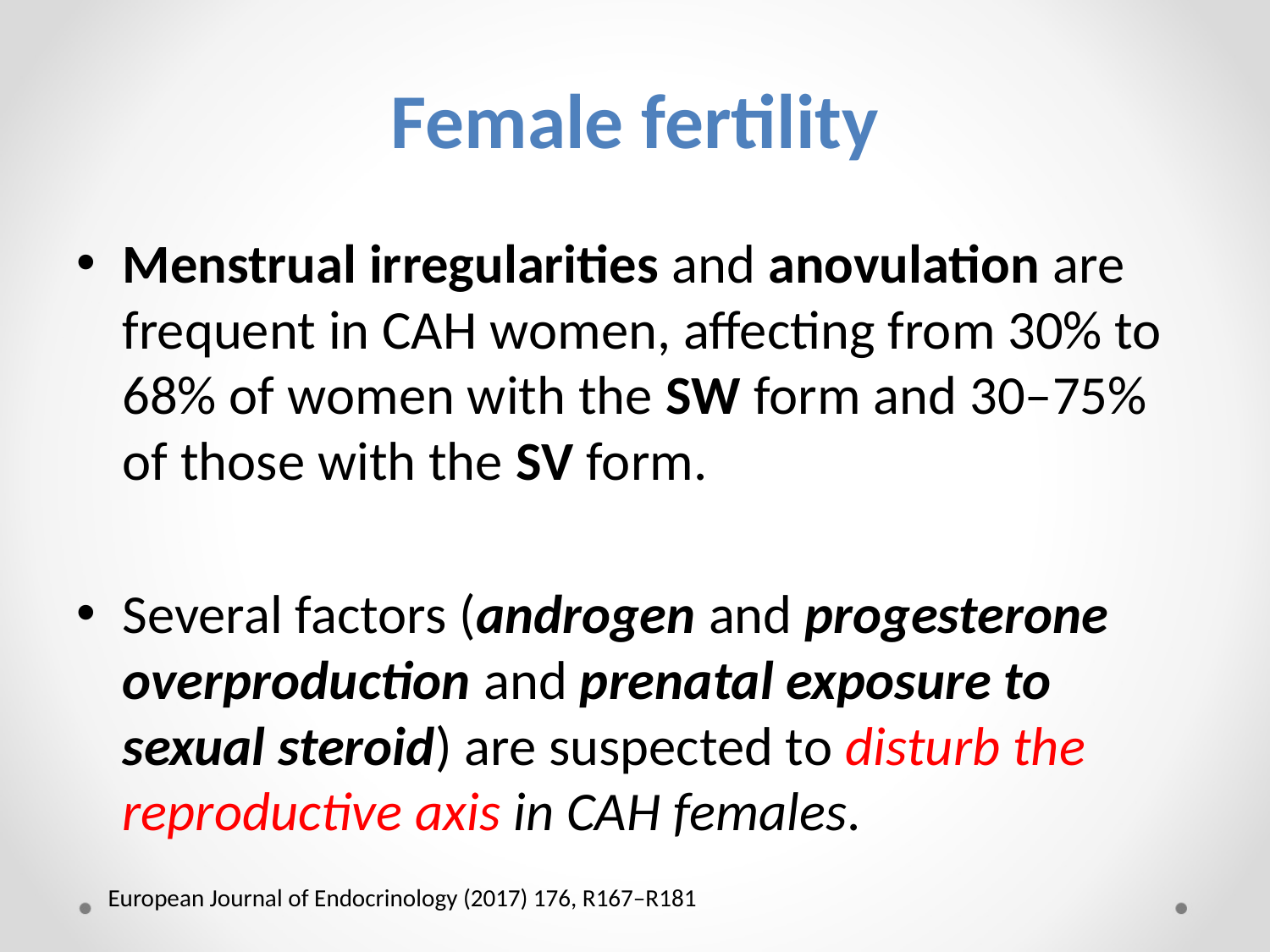

# Female fertility
Menstrual irregularities and anovulation are frequent in CAH women, affecting from 30% to 68% of women with the SW form and 30–75% of those with the SV form.

Several factors (androgen and progesterone overproduction and prenatal exposure to sexual steroid) are suspected to disturb the reproductive axis in CAH females.
European Journal of Endocrinology (2017) 176, R167–R181